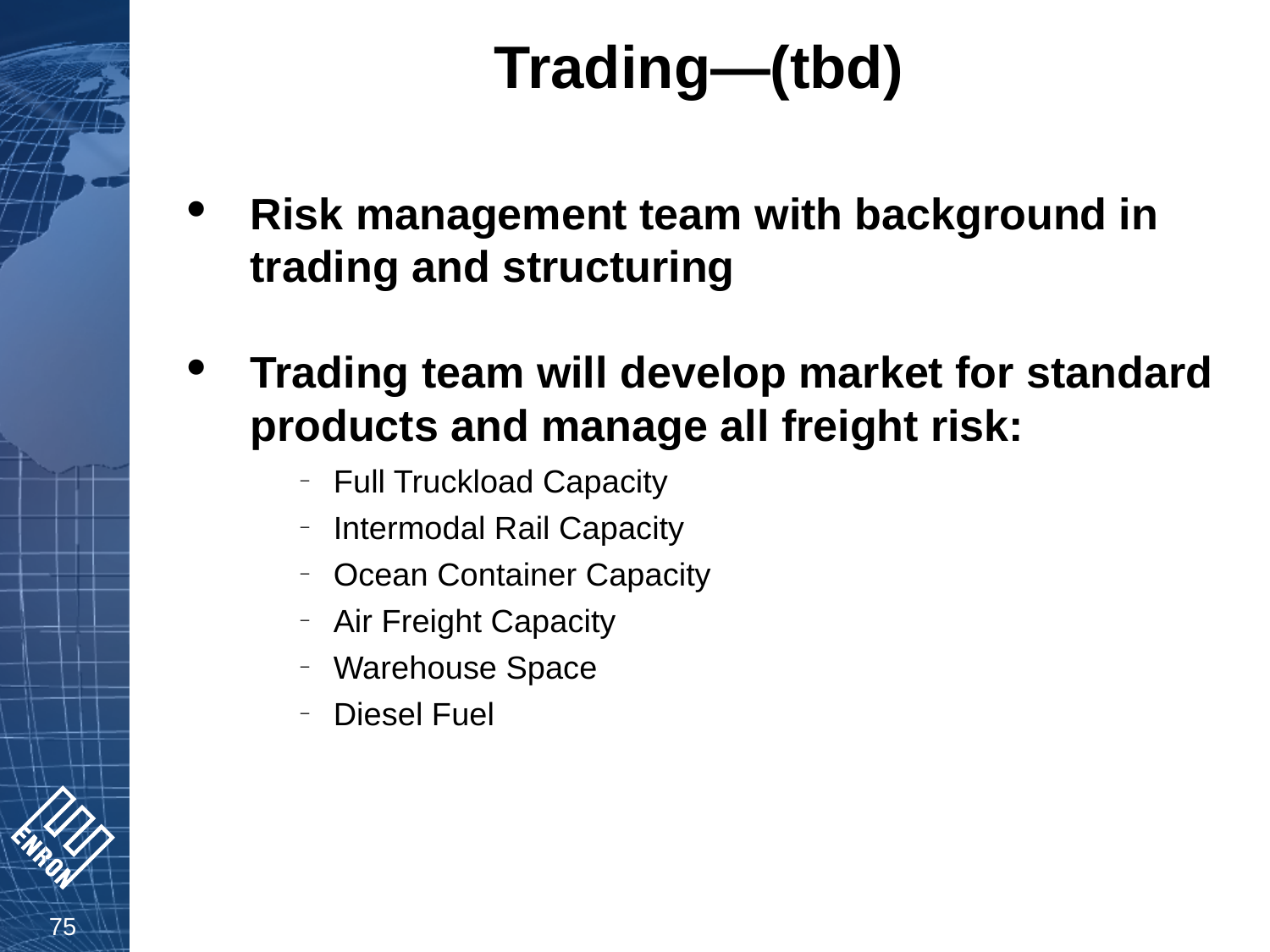

# Trading—(tbd)
Risk management team with background in trading and structuring

Trading team will develop market for standard products and manage all freight risk:
Full Truckload Capacity
Intermodal Rail Capacity
Ocean Container Capacity
Air Freight Capacity
Warehouse Space
Diesel Fuel